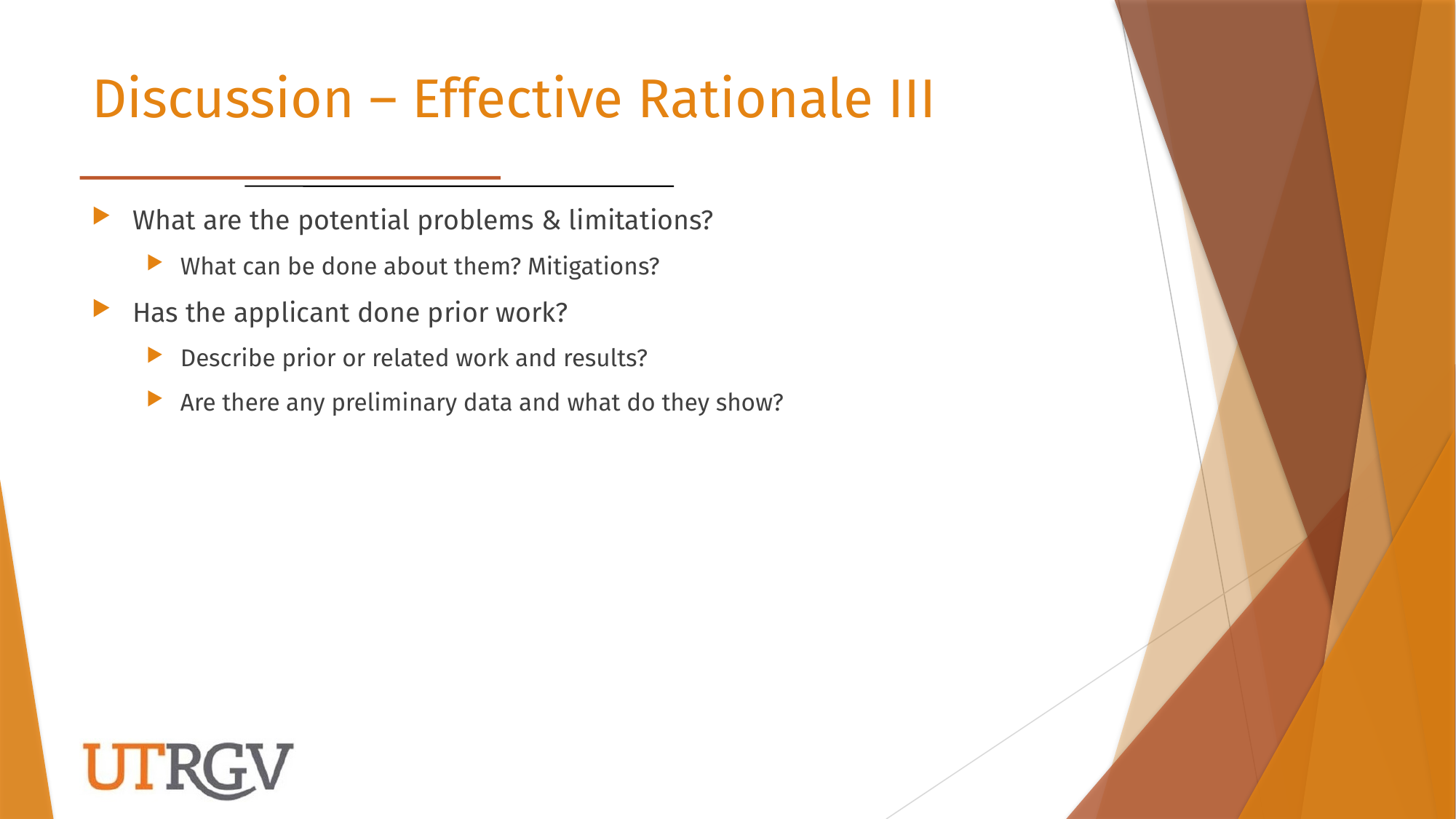

# Discussion – Effective Rationale III
What are the potential problems & limitations?
What can be done about them? Mitigations?
Has the applicant done prior work?
Describe prior or related work and results?
Are there any preliminary data and what do they show?